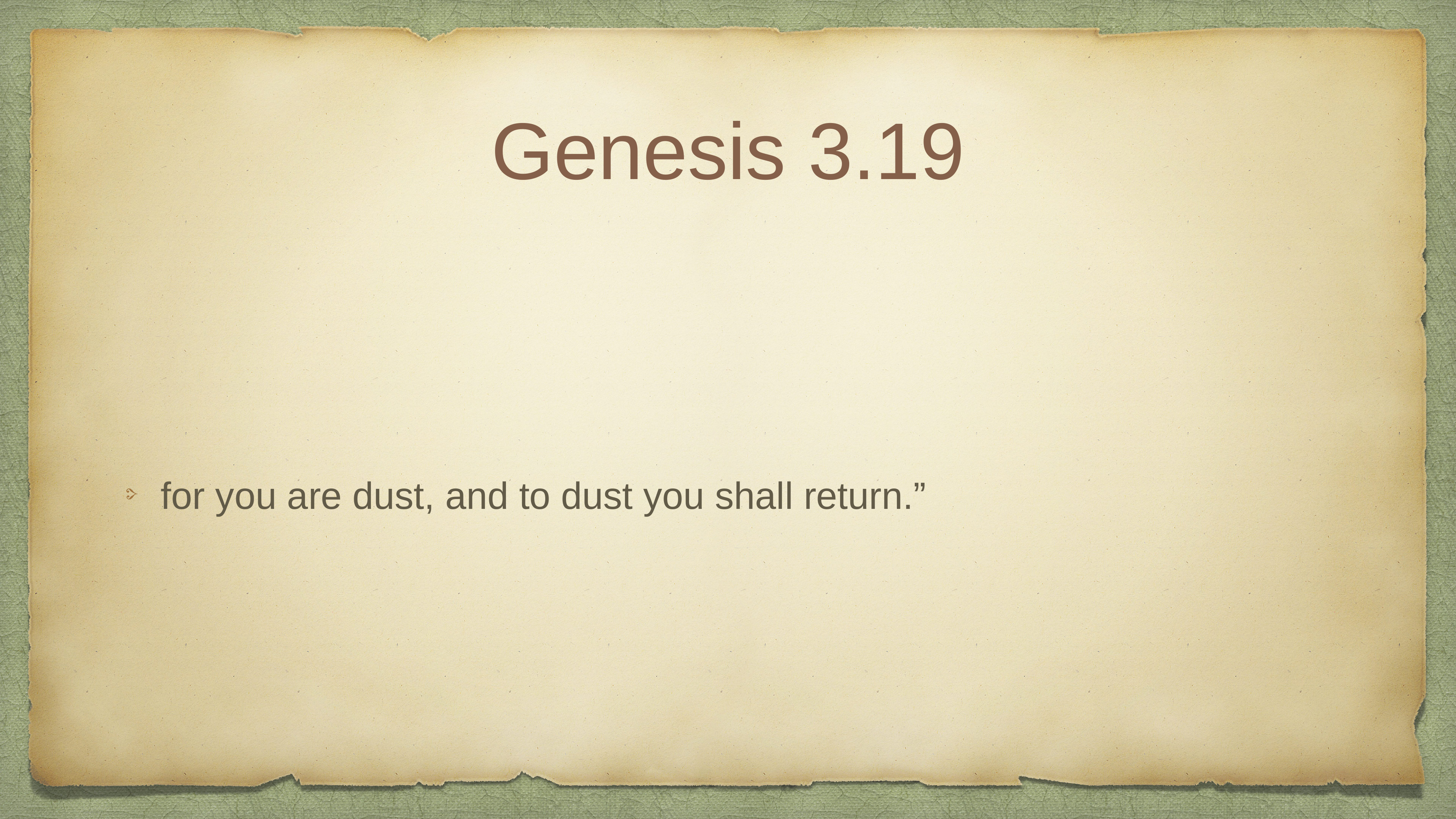

# Genesis 3.19
for you are dust, and to dust you shall return.”